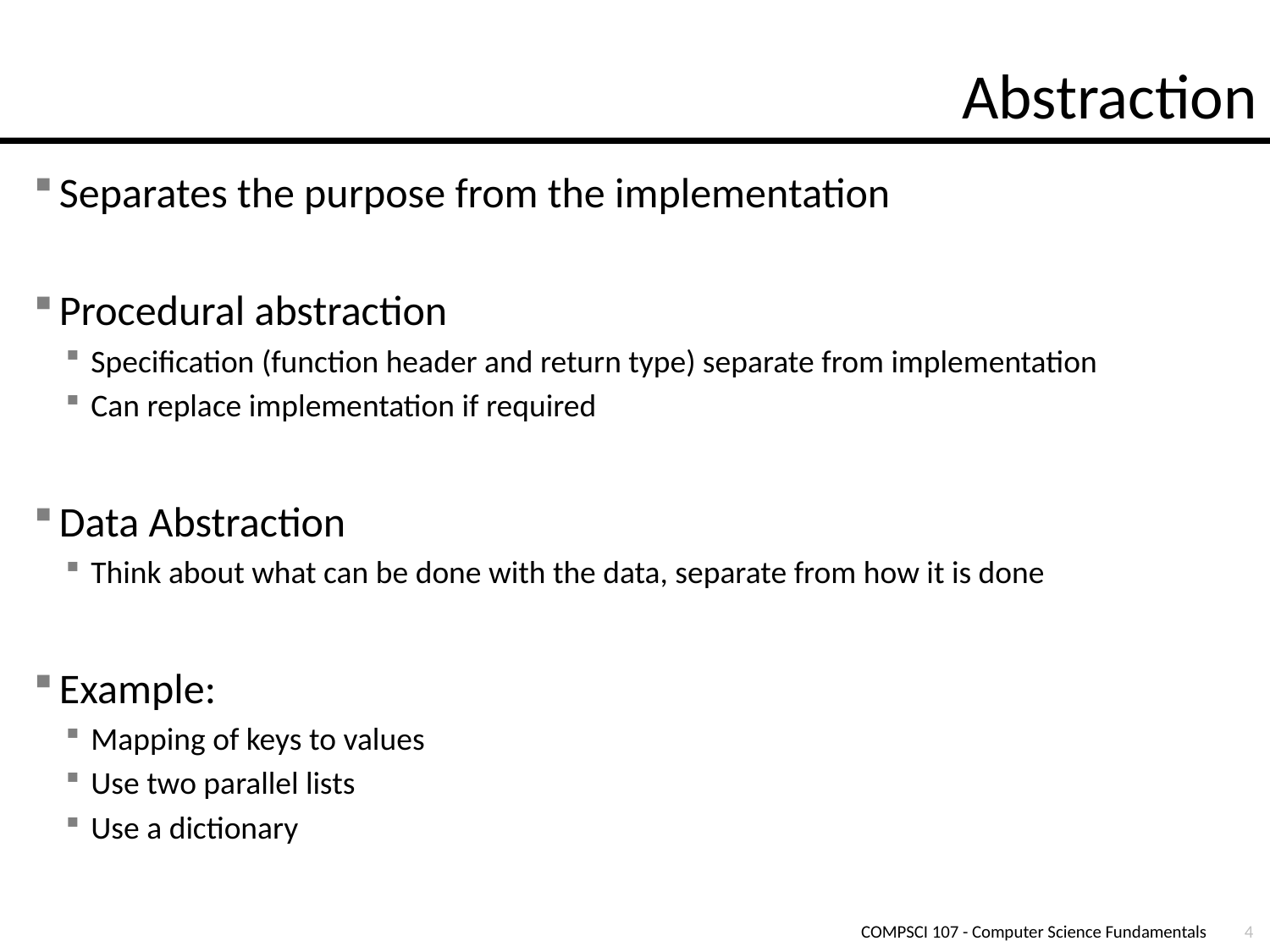

# Abstraction
Separates the purpose from the implementation

Procedural abstraction
Specification (function header and return type) separate from implementation
Can replace implementation if required

Data Abstraction
Think about what can be done with the data, separate from how it is done

Example:
Mapping of keys to values
Use two parallel lists
Use a dictionary

COMPSCI 107 - Computer Science Fundamentals
4